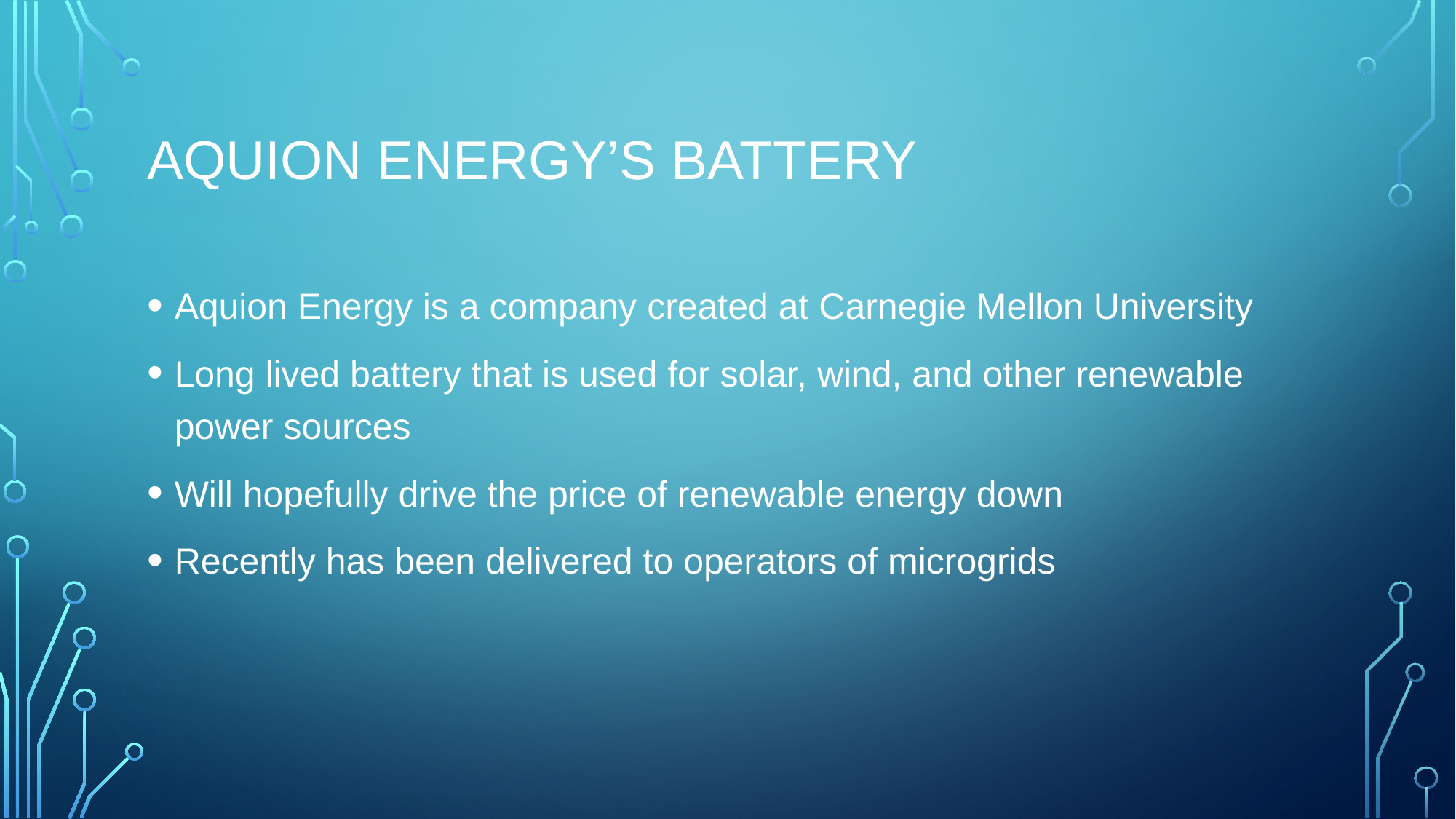

# Aquion Energy’s Battery
Aquion Energy is a company created at Carnegie Mellon University
Long lived battery that is used for solar, wind, and other renewable power sources
Will hopefully drive the price of renewable energy down
Recently has been delivered to operators of microgrids